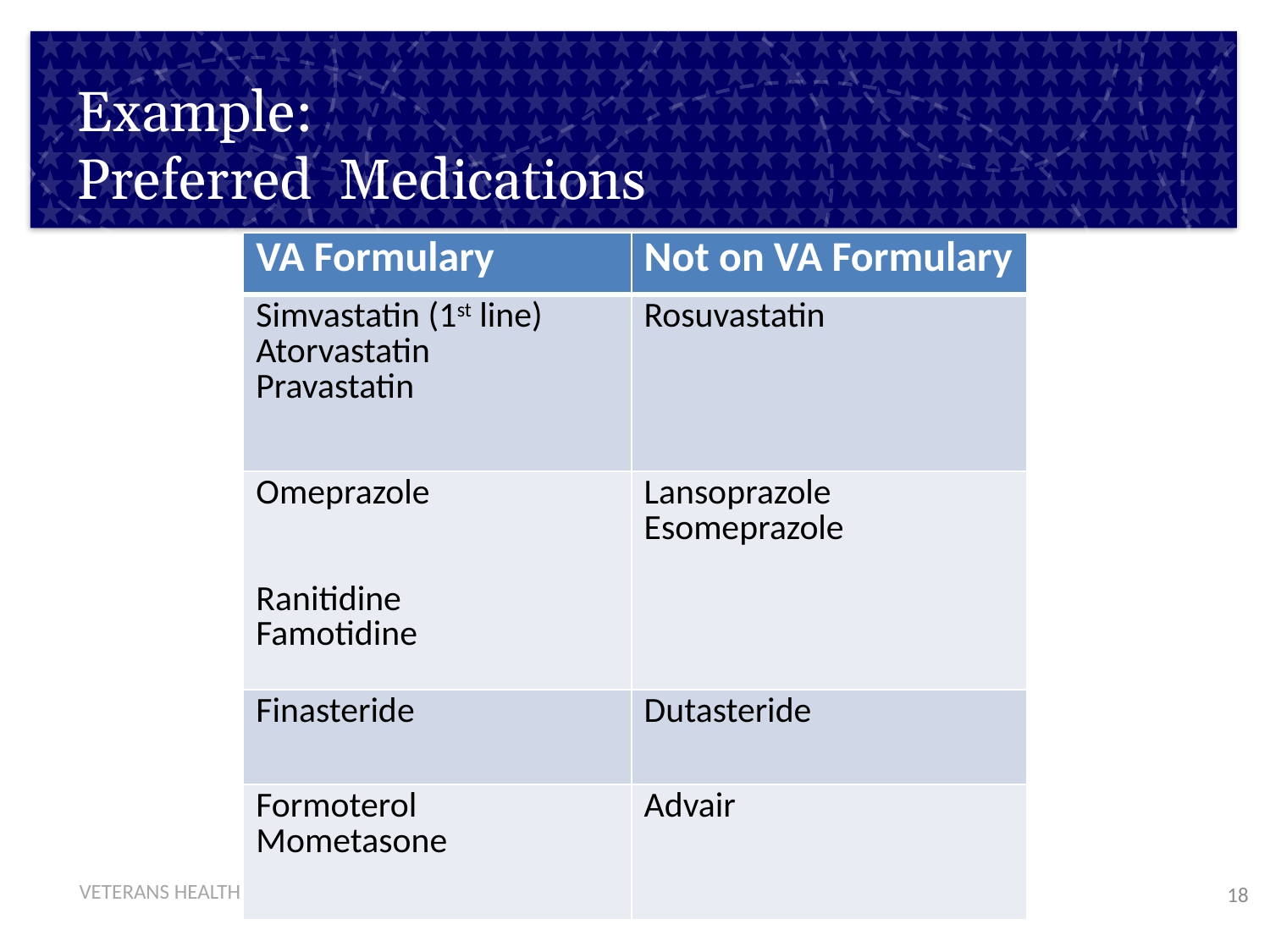

# Example: Preferred  Medications
| VA Formulary | Not on VA Formulary |
| --- | --- |
| Simvastatin (1st line) Atorvastatin Pravastatin | Rosuvastatin |
| Omeprazole Ranitidine Famotidine | Lansoprazole Esomeprazole |
| Finasteride | Dutasteride |
| Formoterol Mometasone | Advair |